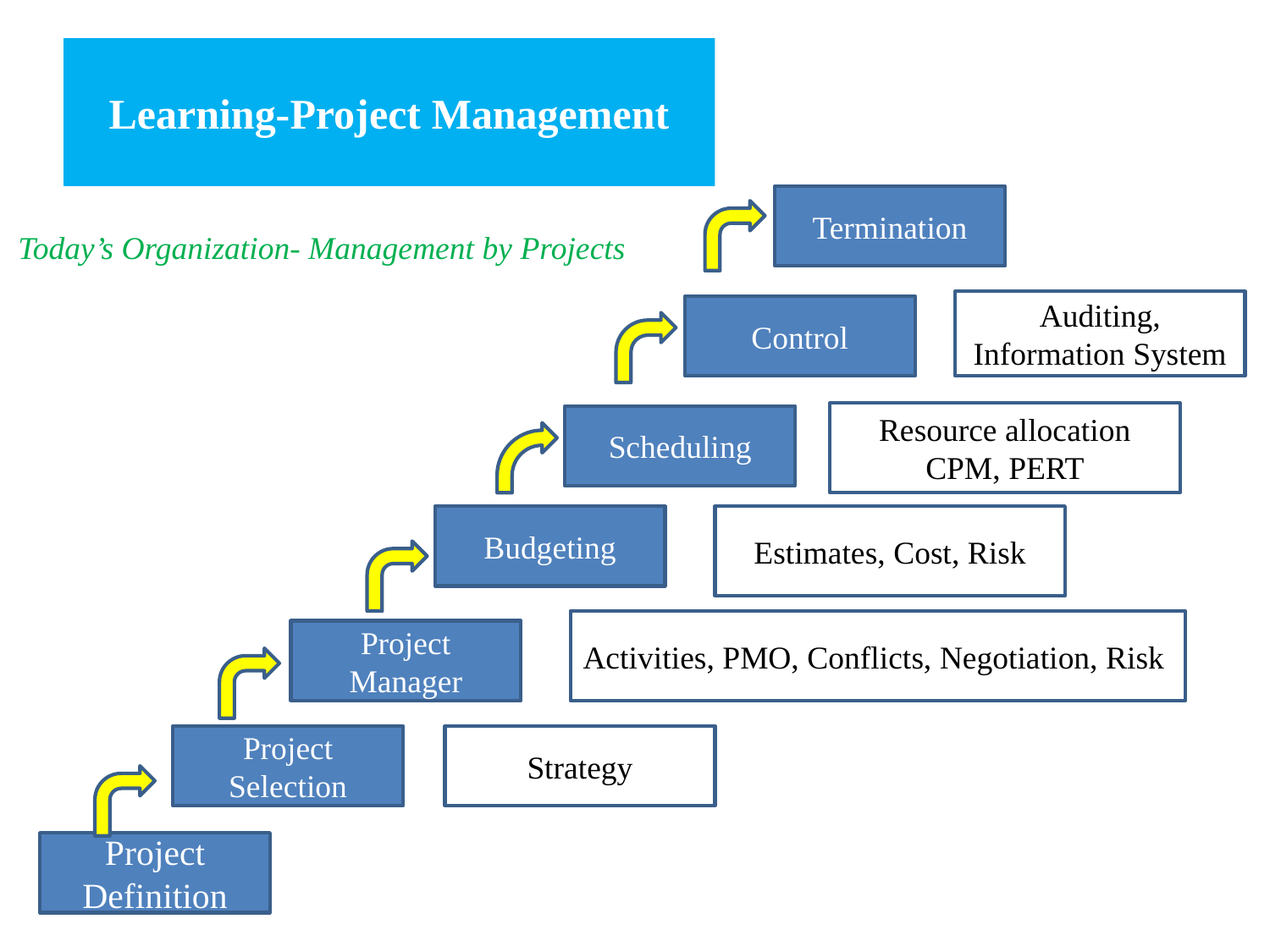

# Learning-Project Management
Termination

Today’s Organization- Management by Projects
Auditing, Information System
Control

Resource allocation CPM, PERT
Scheduling

Budgeting
Estimates, Cost, Risk

Activities, PMO, Conflicts, Negotiation, Risk
Project Manager

Project Selection
Strategy

Project Definition